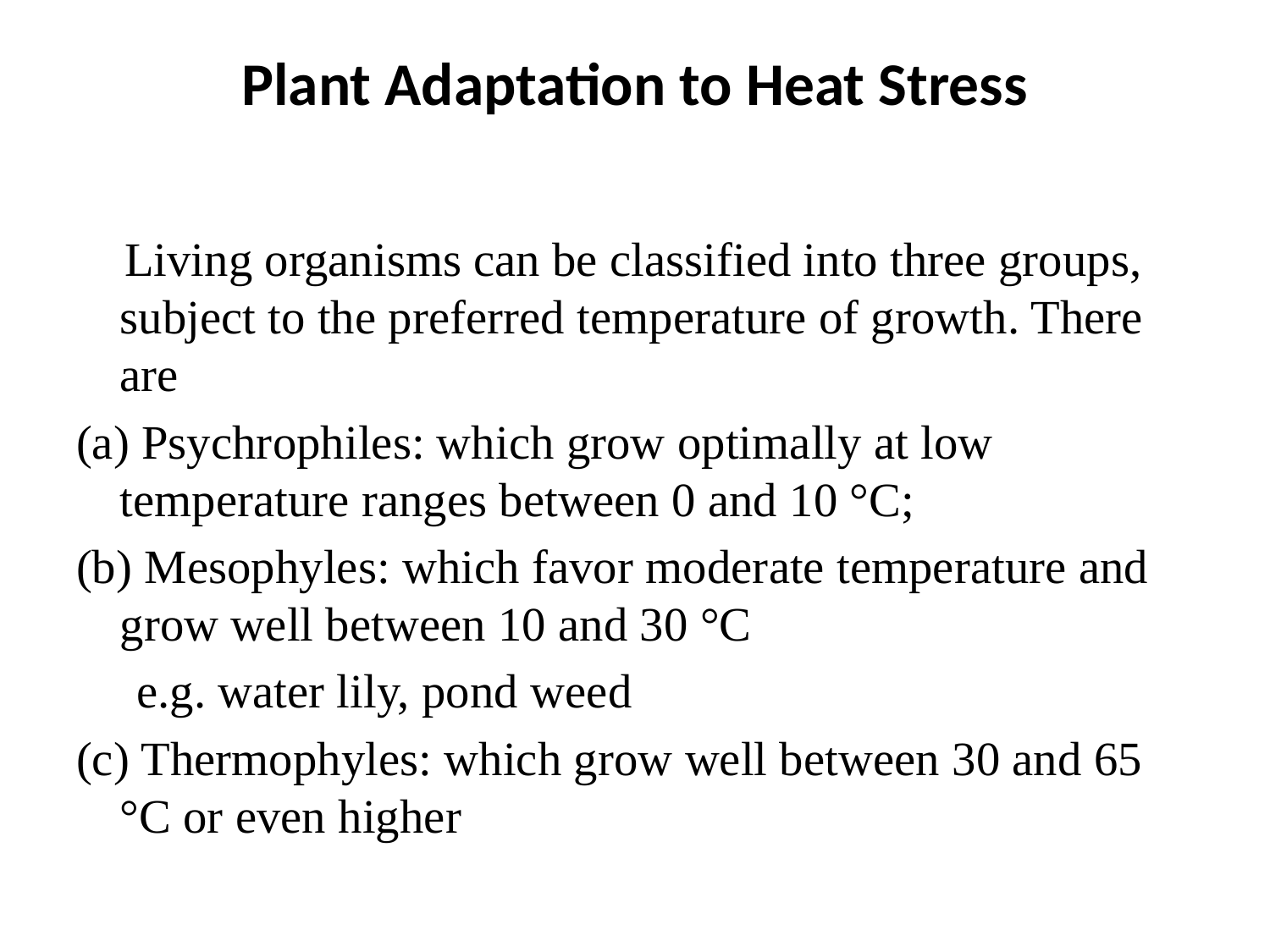

# Plant Adaptation to Heat Stress
    Living organisms can be classified into three groups, subject to the preferred temperature of growth. There are
(a) Psychrophiles: which grow optimally at low temperature ranges between 0 and 10 °C;
(b) Mesophyles: which favor moderate temperature and grow well between 10 and 30 °C
     e.g. water lily, pond weed
(c) Thermophyles: which grow well between 30 and 65 °C or even higher